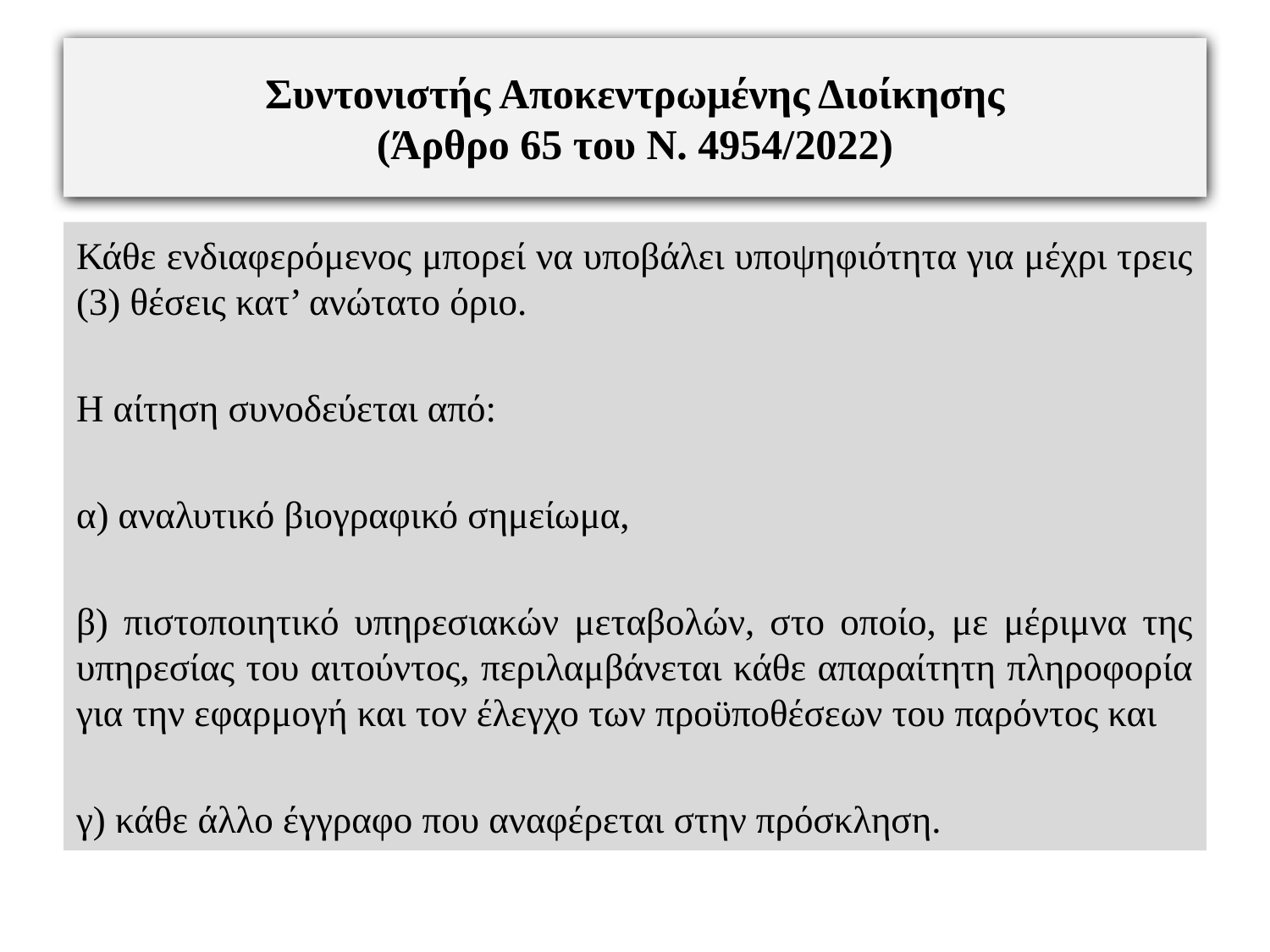

# Συντονιστής Αποκεντρωμένης Διοίκησης (Άρθρο 65 του Ν. 4954/2022)
Κάθε ενδιαφερόμενος μπορεί να υποβάλει υποψηφιότητα για μέχρι τρεις (3) θέσεις κατ’ ανώτατο όριο.

Η αίτηση συνοδεύεται από:

α) αναλυτικό βιογραφικό σημείωμα,

β) πιστοποιητικό υπηρεσιακών μεταβολών, στο οποίο, με μέριμνα της υπηρεσίας του αιτούντος, περιλαμβάνεται κάθε απαραίτητη πληροφορία για την εφαρμογή και τον έλεγχο των προϋποθέσεων του παρόντος και

γ) κάθε άλλο έγγραφο που αναφέρεται στην πρόσκληση.